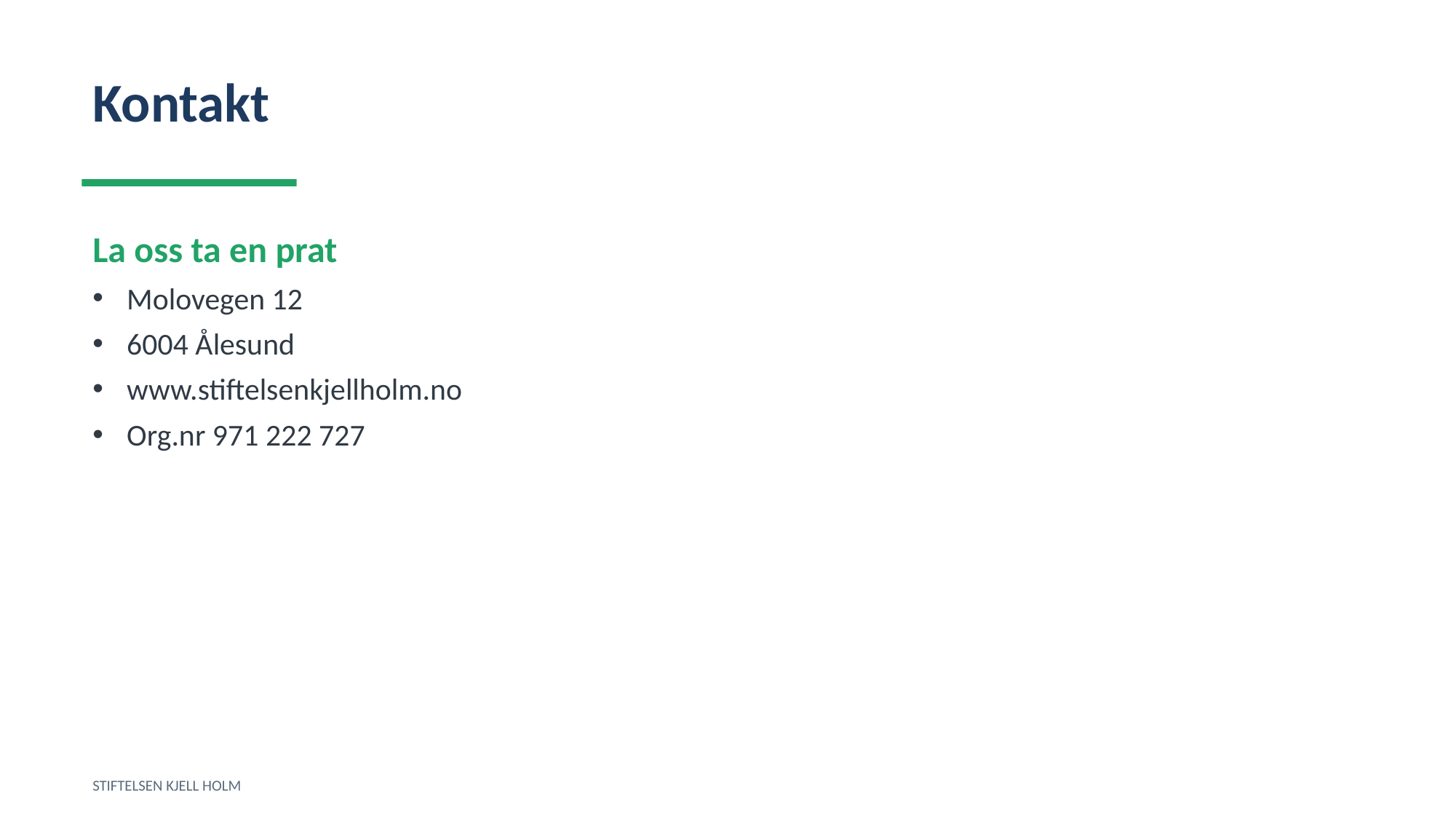

Kontakt

La oss ta en prat
Molovegen 12
6004 Ålesund
www.stiftelsenkjellholm.no
Org.nr 971 222 727
STIFTELSEN KJELL HOLM